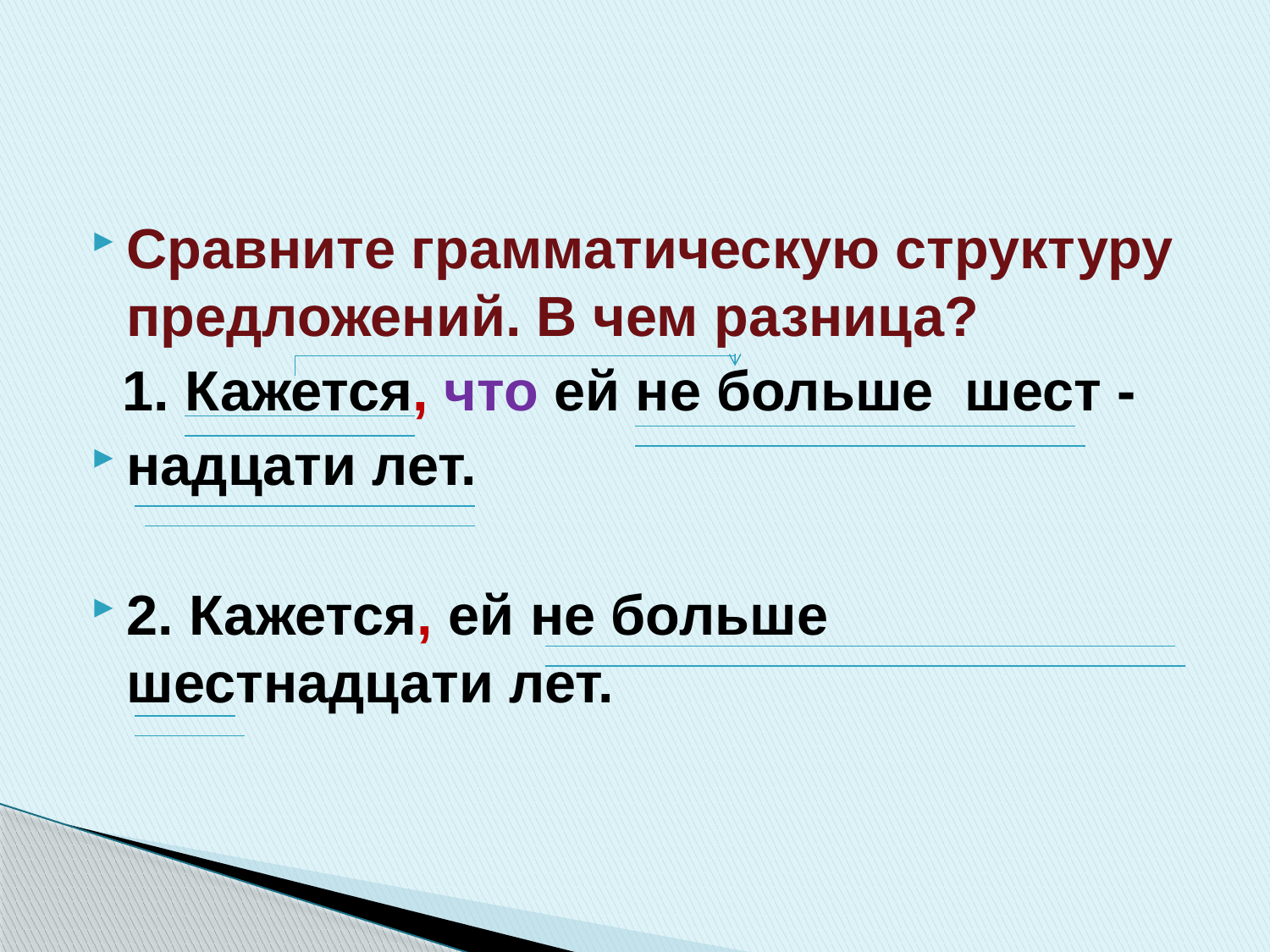

#
Сравните грамматическую структуру предложений. В чем разница?
  1. Кажется, что ей не больше  шест -
надцати лет.

2. Кажется, ей не больше шестнадцати лет.